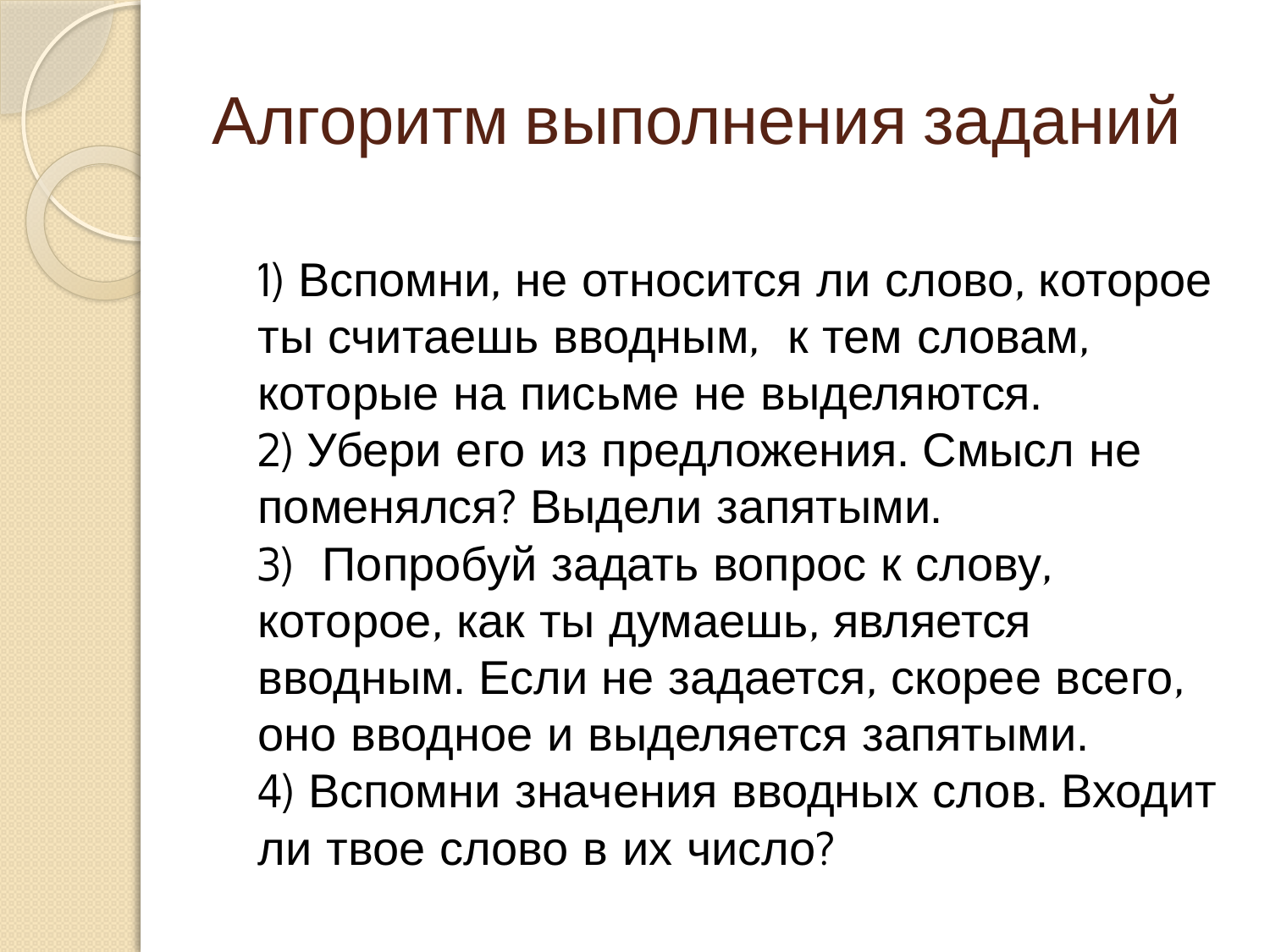

# Алгоритм выполнения заданий
1) Вспомни, не относится ли слово, которое ты считаешь вводным,  к тем словам, которые на письме не выделяются.
2) Убери его из предложения. Смысл не поменялся? Выдели запятыми.
3)  Попробуй задать вопрос к слову, которое, как ты думаешь, является вводным. Если не задается, скорее всего, оно вводное и выделяется запятыми.
4) Вспомни значения вводных слов. Входит ли твое слово в их число?